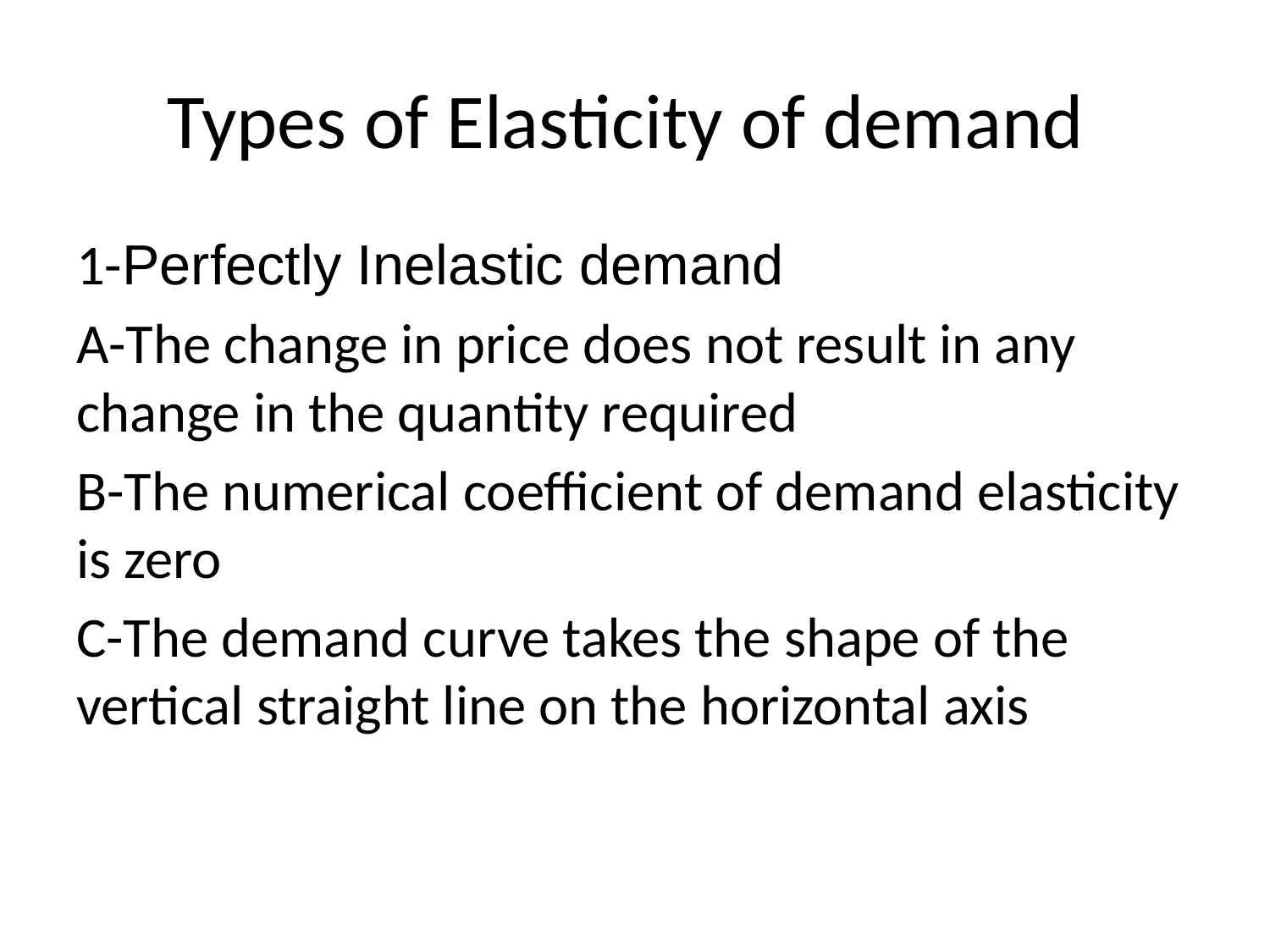

# Types of Elasticity of demand
1-Perfectly Inelastic demand
A-The change in price does not result in any change in the quantity required
B-The numerical coefficient of demand elasticity is zero
C-The demand curve takes the shape of the vertical straight line on the horizontal axis